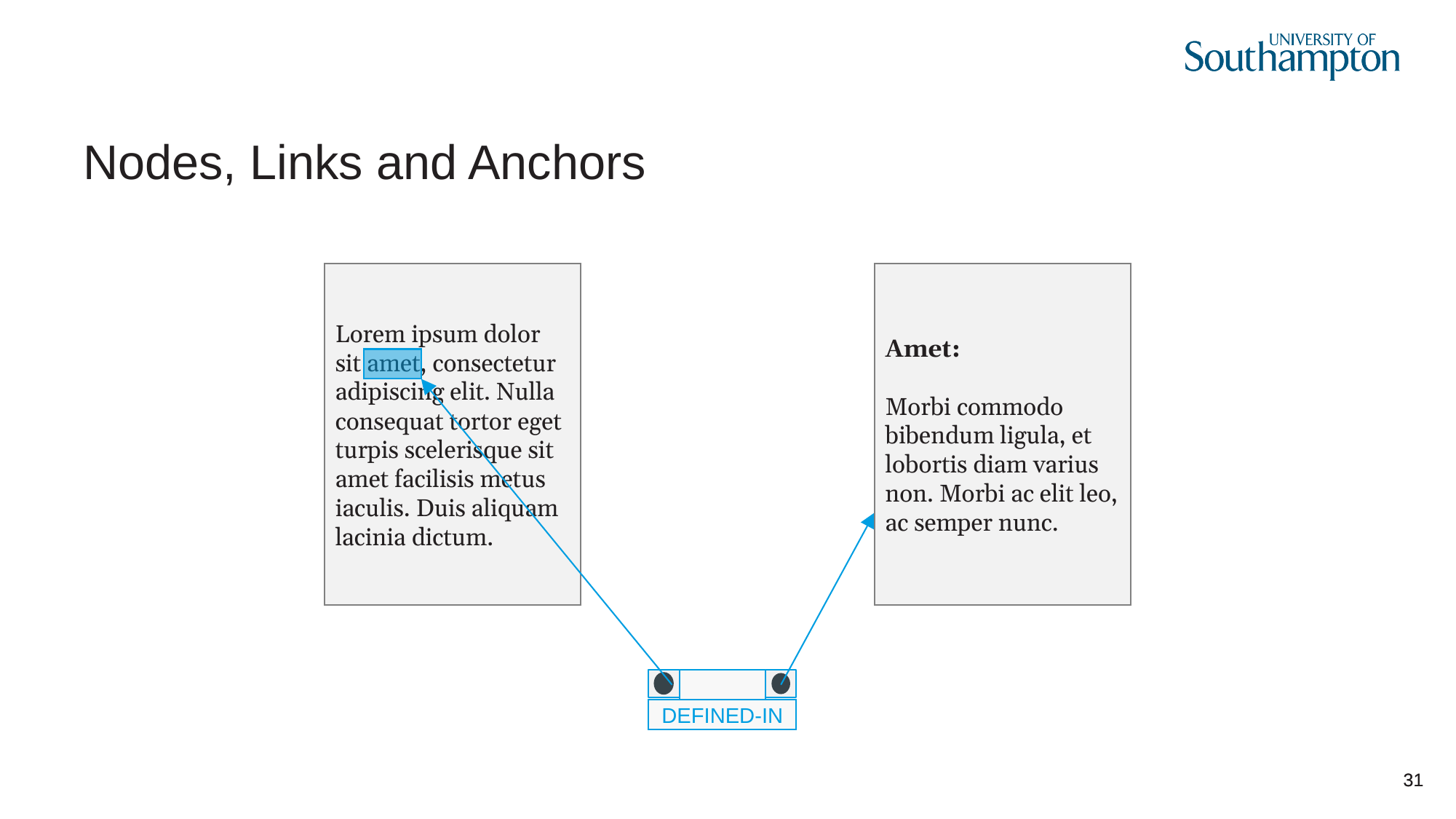

# Nodes, Links and Anchors
Lorem ipsum dolor sit amet, consectetur adipiscing elit. Nulla consequat tortor eget turpis scelerisque sit amet facilisis metus iaculis. Duis aliquam lacinia dictum.
Amet:
Morbi commodo bibendum ligula, et lobortis diam varius non. Morbi ac elit leo, ac semper nunc.

defined-in

31